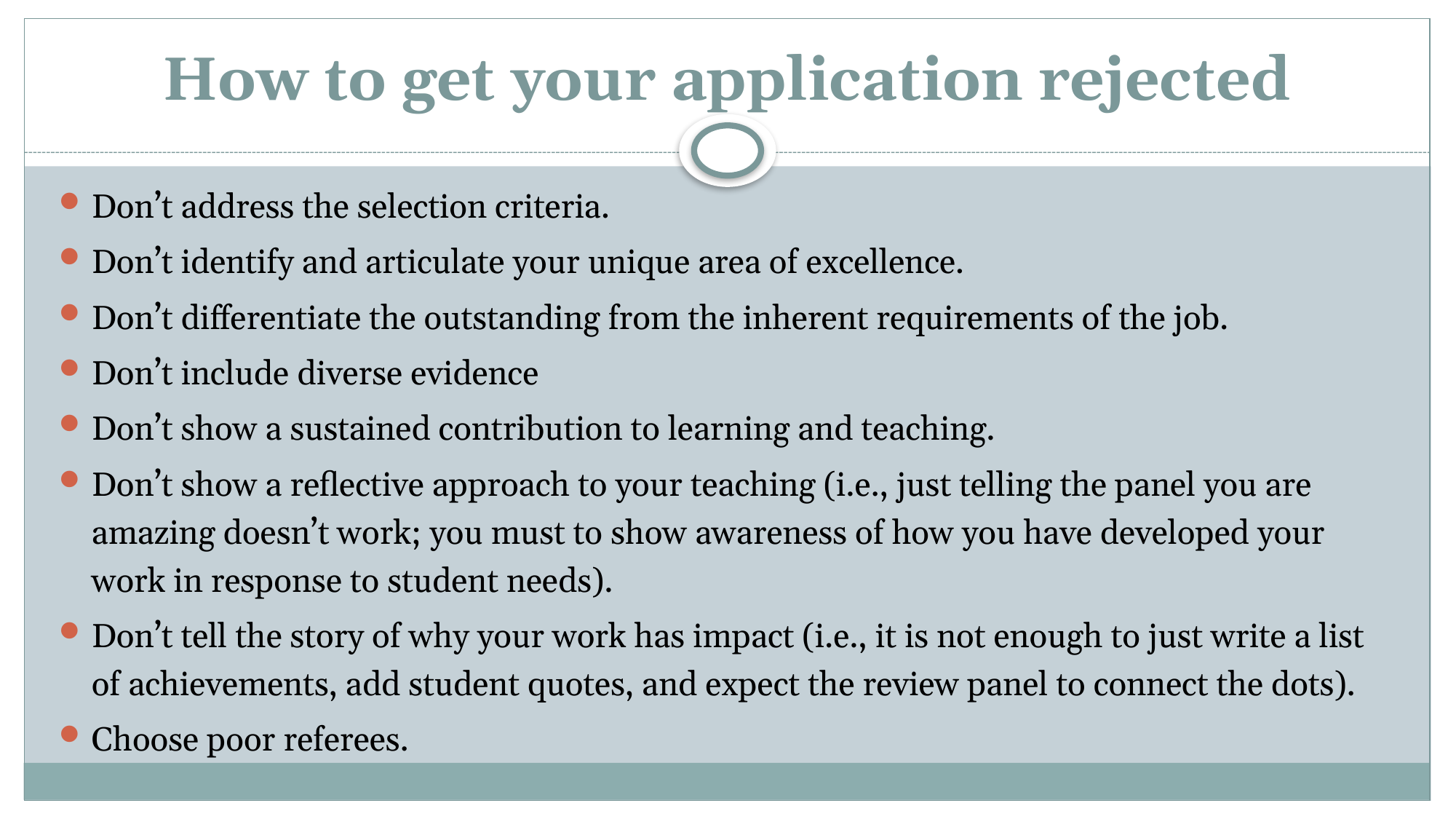

# How to get your application rejected
Don’t address the selection criteria.
Don’t identify and articulate your unique area of excellence.
Don’t differentiate the outstanding from the inherent requirements of the job.
Don’t include diverse evidence
Don’t show a sustained contribution to learning and teaching.
Don’t show a reflective approach to your teaching (i.e., just telling the panel you are amazing doesn’t work; you must to show awareness of how you have developed your work in response to student needs).
Don’t tell the story of why your work has impact (i.e., it is not enough to just write a list of achievements, add student quotes, and expect the review panel to connect the dots).
Choose poor referees.